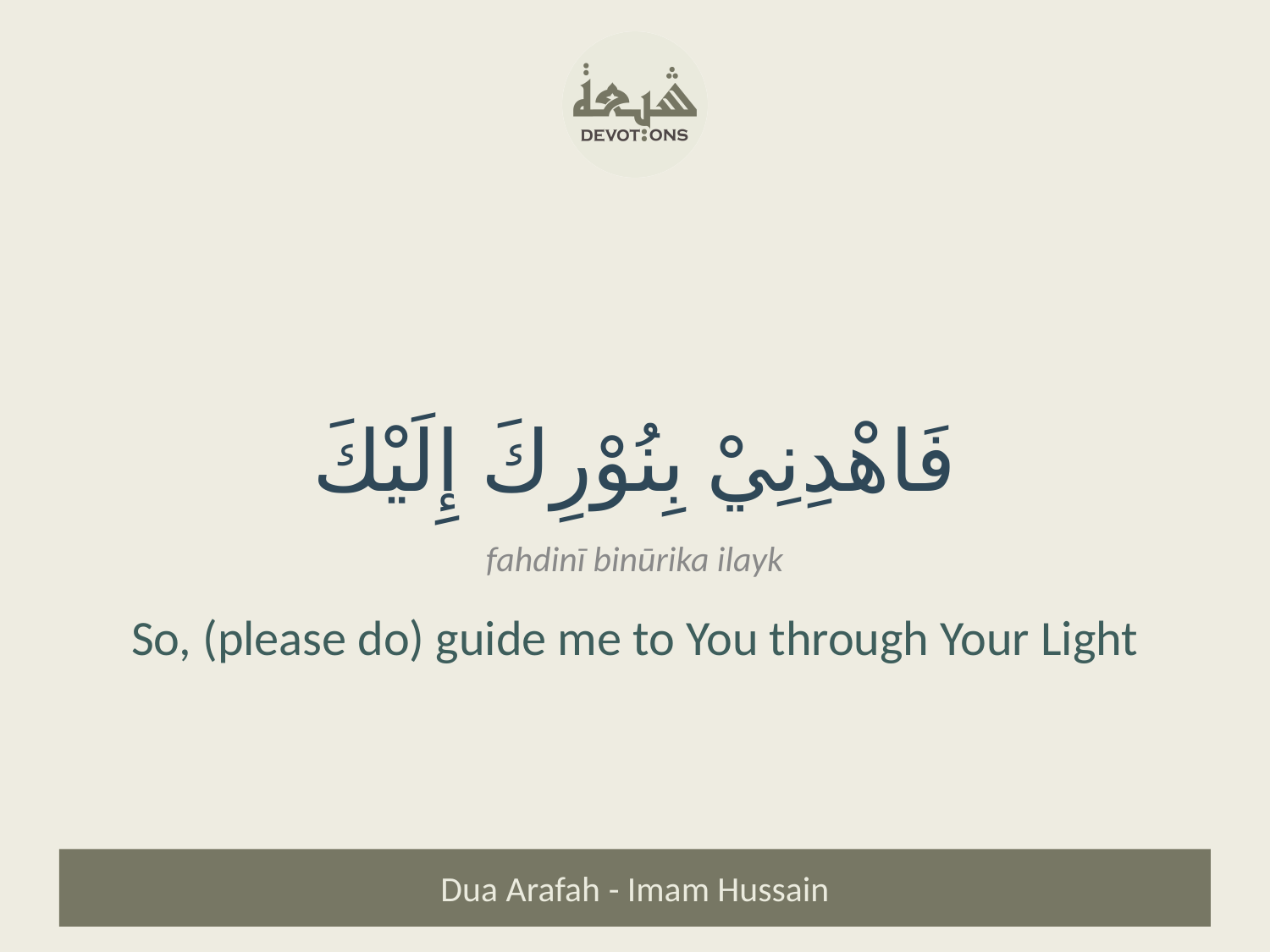

فَاهْدِنِيْ بِنُوْرِكَ إِلَيْكَ
fahdinī binūrika ilayk
So, (please do) guide me to You through Your Light
Dua Arafah - Imam Hussain